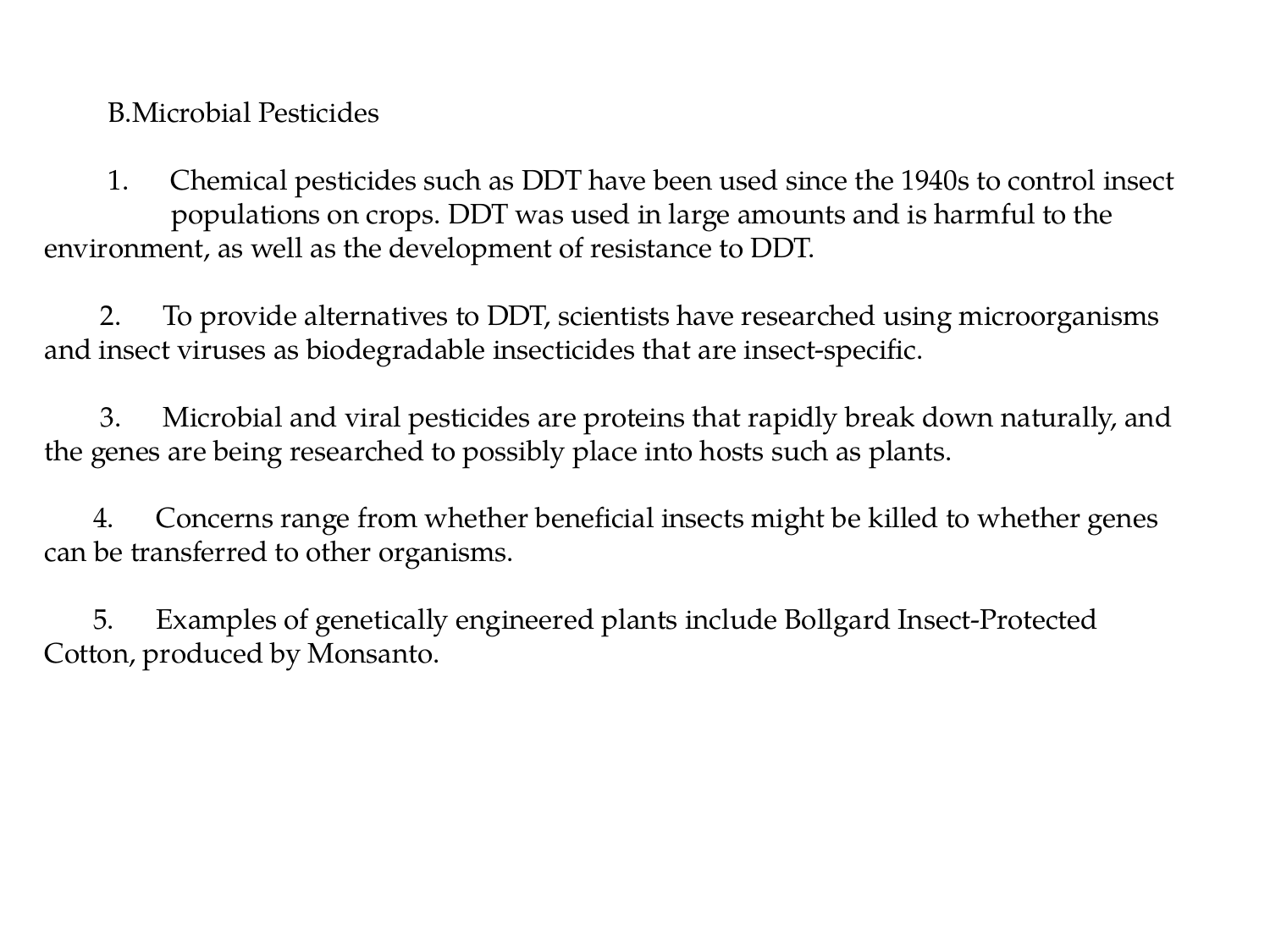

Microbial Pesticides

1.      Chemical pesticides such as DDT have been used since the 1940s to control insect
	populations on crops. DDT was used in large amounts and is harmful to the 	environment, as well as the development of resistance to DDT.

        2.      To provide alternatives to DDT, scientists have researched using microorganisms 	and insect viruses as biodegradable insecticides that are insect-specific.

        3.      Microbial and viral pesticides are proteins that rapidly break down naturally, and 	the genes are being researched to possibly place into hosts such as plants.

       4.      Concerns range from whether beneficial insects might be killed to whether genes 	can be transferred to other organisms.

       5.      Examples of genetically engineered plants include Bollgard Insect-Protected 	Cotton, produced by Monsanto.